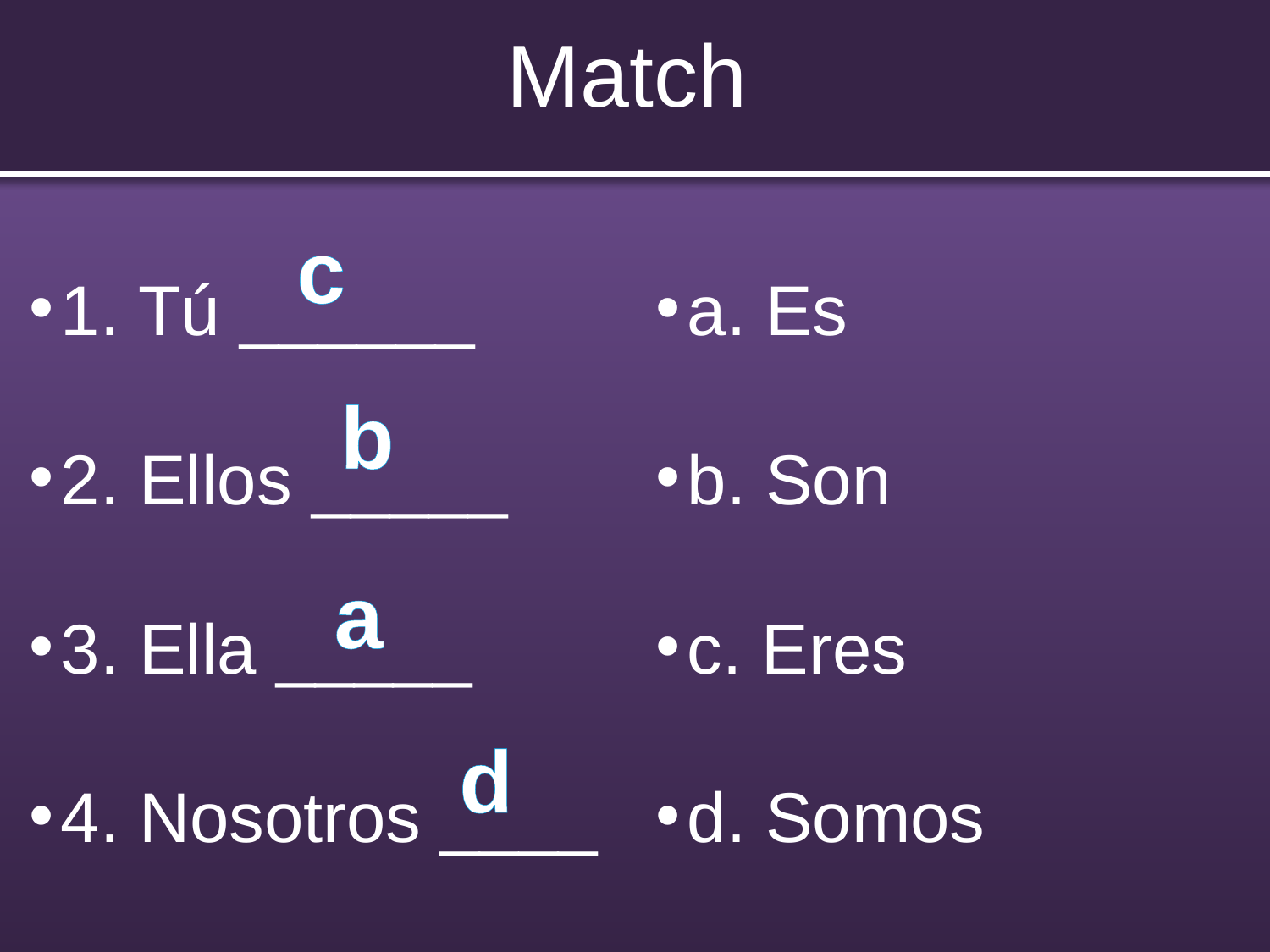

# Match
1. Tú ______
2. Ellos _____
3. Ella _____
4. Nosotros ____
a. Es
b. Son
c. Eres
d. Somos
c
b
a
d